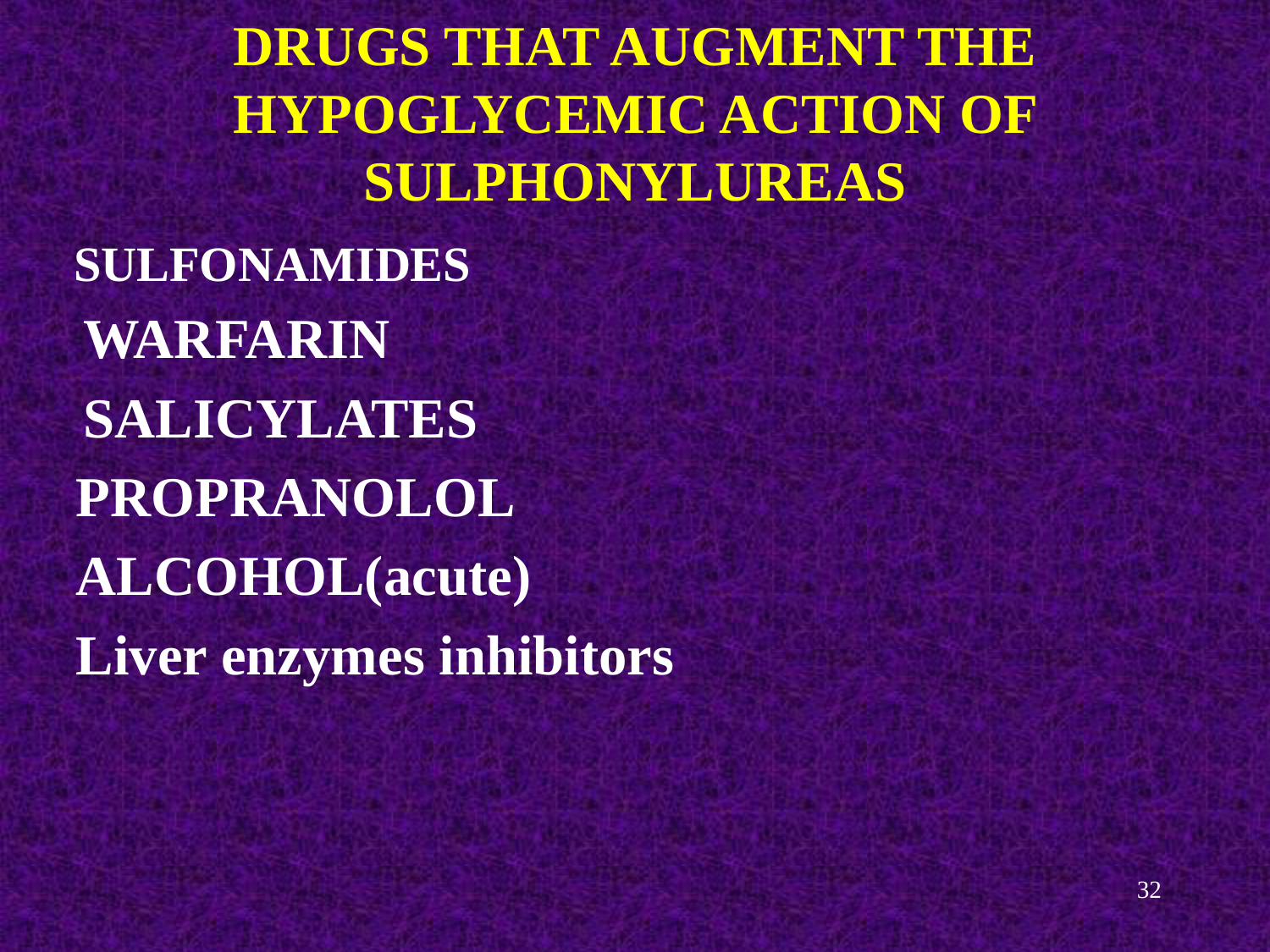

DRUGS THAT AUGMENT THE HYPOGLYCEMIC ACTION OF SULPHONYLUREAS

     SULFONAMIDES
     WARFARIN
     SALICYLATES
	PROPRANOLOL
	ALCOHOL(acute)
	Liver enzymes inhibitors

32